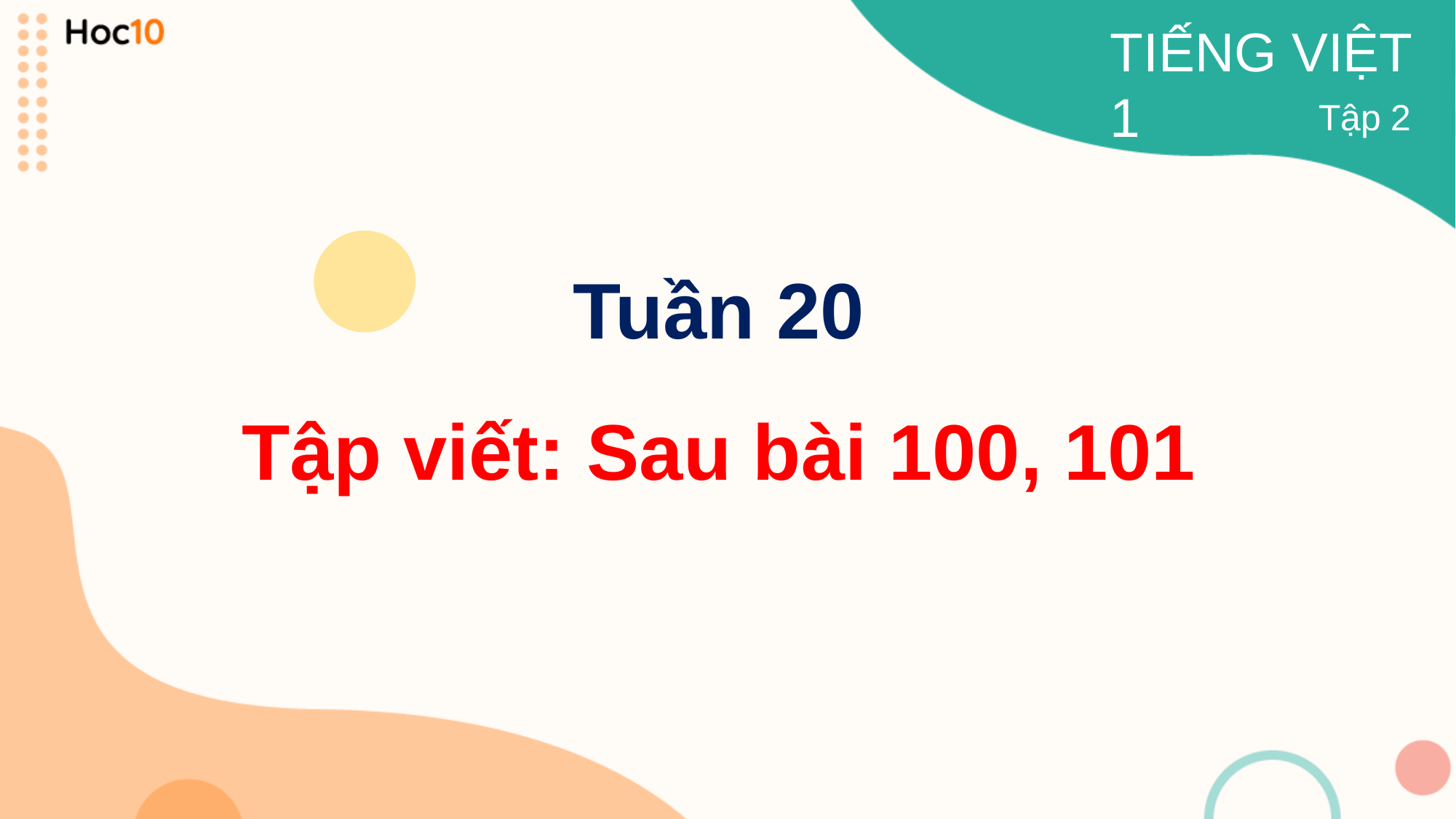

TIẾNG VIỆT 1
Tập 2
# Tuần 20
Tập viết: Sau bài 100, 101